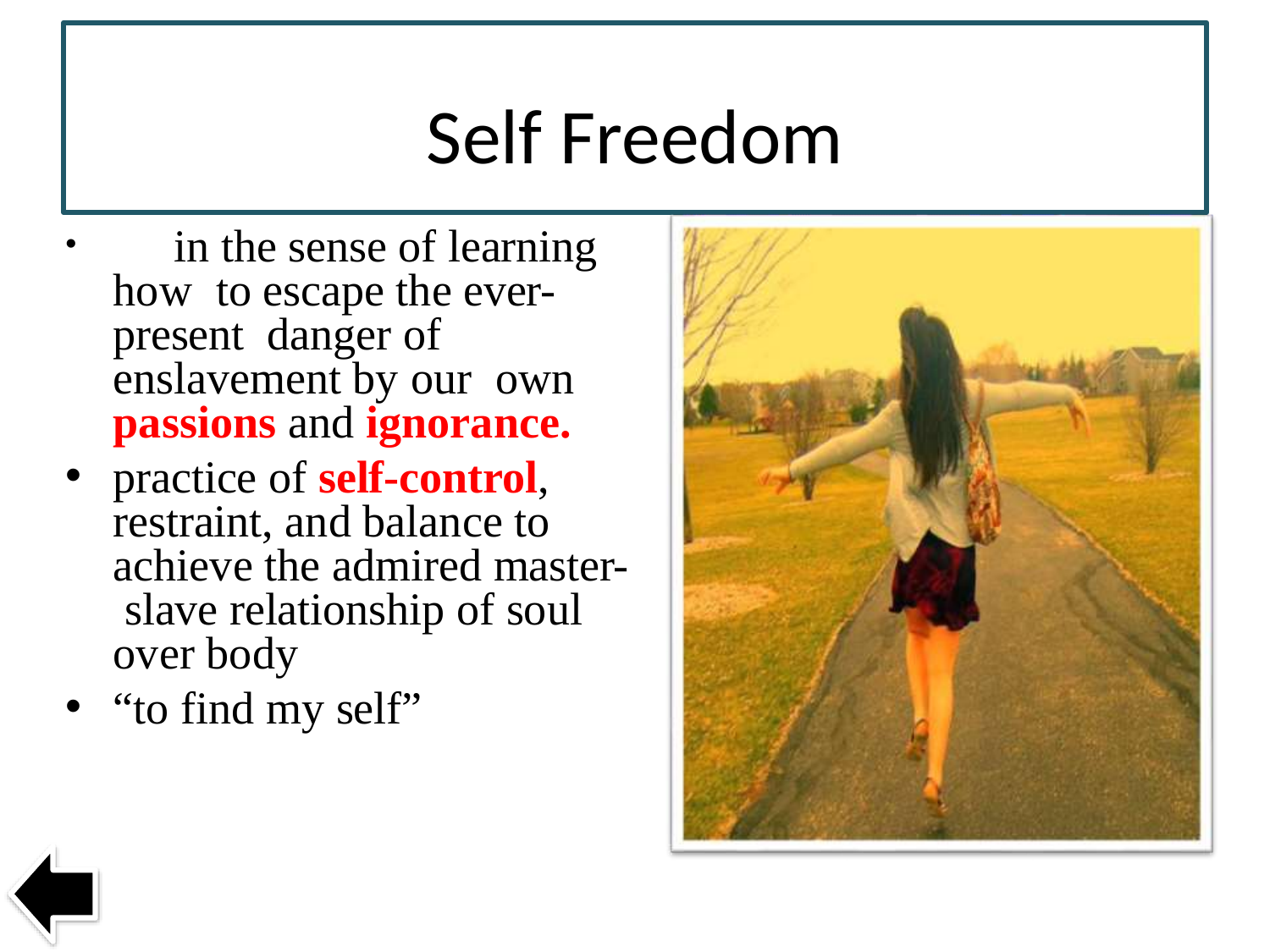

# Self Freedom

	in the sense of learning how  to escape the ever-present  danger of enslavement by our  own passions and ignorance.
practice of self-control,  restraint, and balance to  achieve the admired master-  slave relationship of soul  over body
“to find my self”